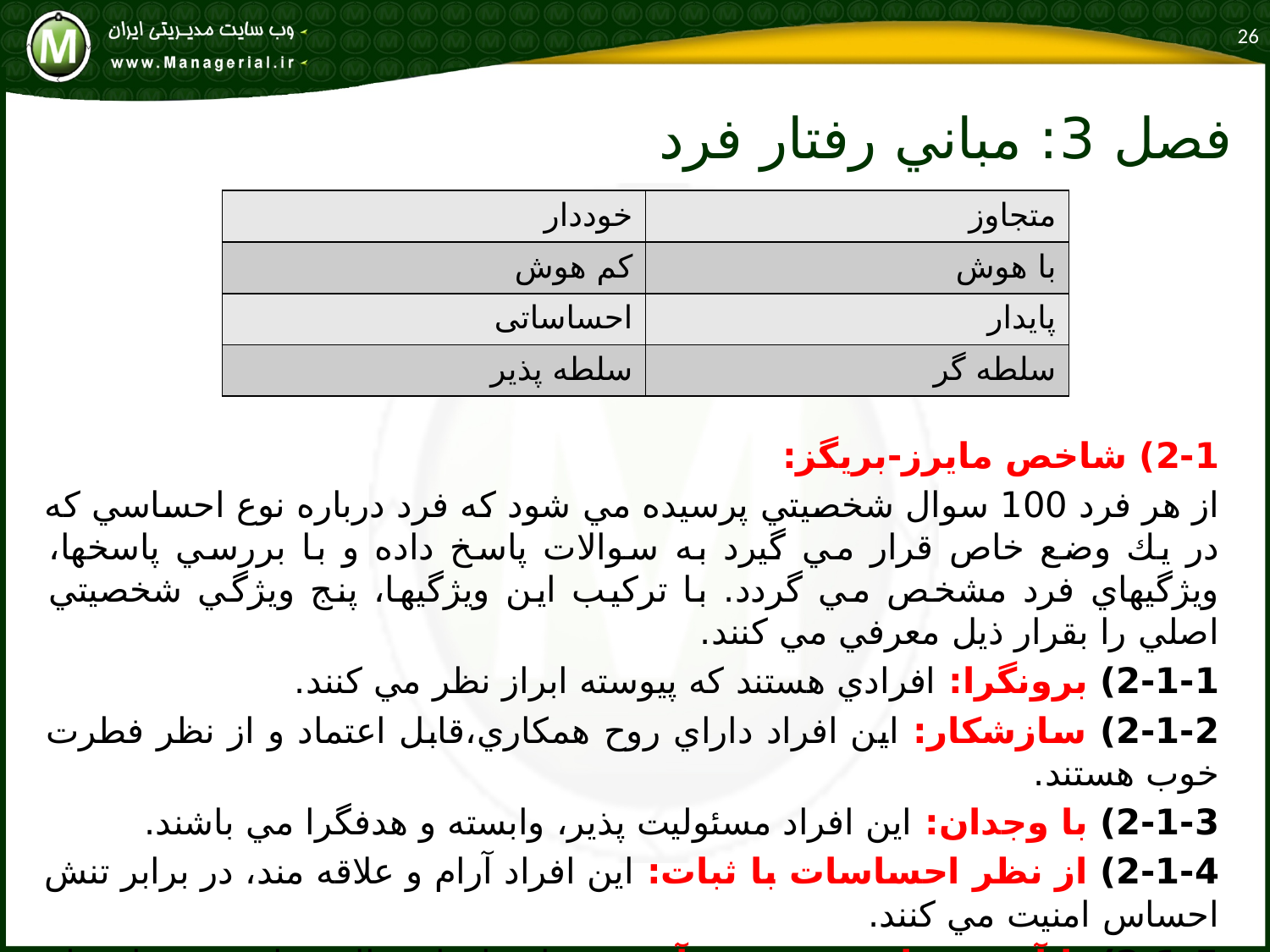

26
# فصل 3: مباني رفتار فرد

2-1) شاخص مايرز-بريگز:
از هر فرد 100 سوال شخصيتي پرسيده مي شود كه فرد درباره نوع احساسي كه در يك وضع خاص قرار مي گيرد به سوالات پاسخ داده و با بررسي پاسخها، ويژگيهاي فرد مشخص مي گردد. با تركيب اين ويژگيها، پنج ويژگي شخصيتي اصلي را بقرار ذيل معرفي مي كنند.
2-1-1) برونگرا: افرادي هستند كه پيوسته ابراز نظر مي كنند.
2-1-2) سازشكار: اين افراد داراي روح همكاري،قابل اعتماد و از نظر فطرت خوب هستند.
2-1-3) با وجدان: اين افراد مسئوليت پذير، وابسته و هدفگرا مي باشند.
2-1-4) از نظر احساسات با ثبات: اين افراد آرام و علاقه مند، در برابر تنش احساس امنيت مي كنند.
2-1-5) با آغوش باز تجربه مي آموزند: اين افراد خيال پرداز بوده و از نظر احساسات هنرگرا و اهل تعقل و تفكر مي باشند.

| خوددار | متجاوز |
| --- | --- |
| کم هوش | با هوش |
| احساساتی | پایدار |
| سلطه پذیر | سلطه گر |